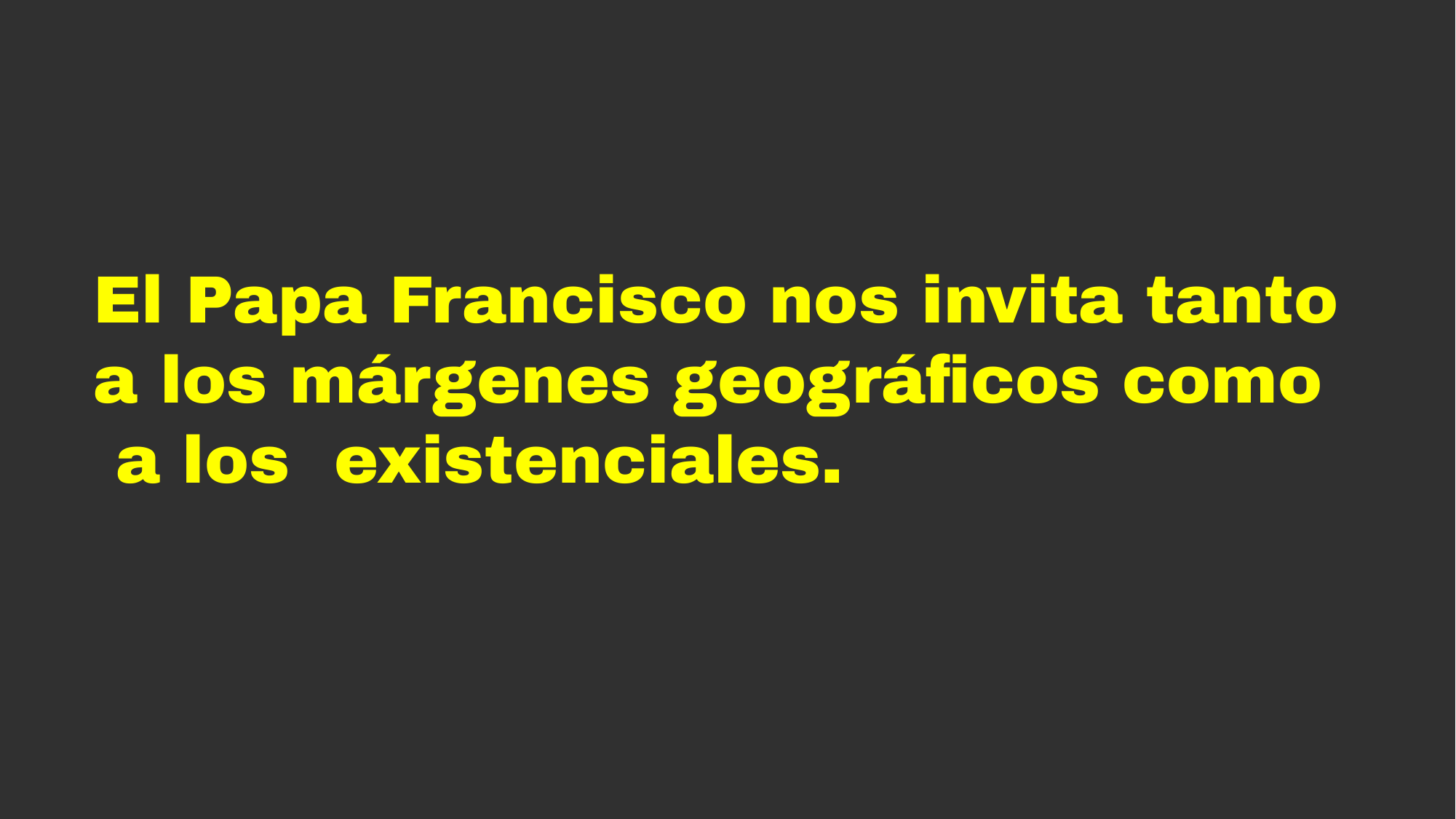

El Papa Francisco nos invita tanto
a los márgenes geográficos como
 a los  existenciales.